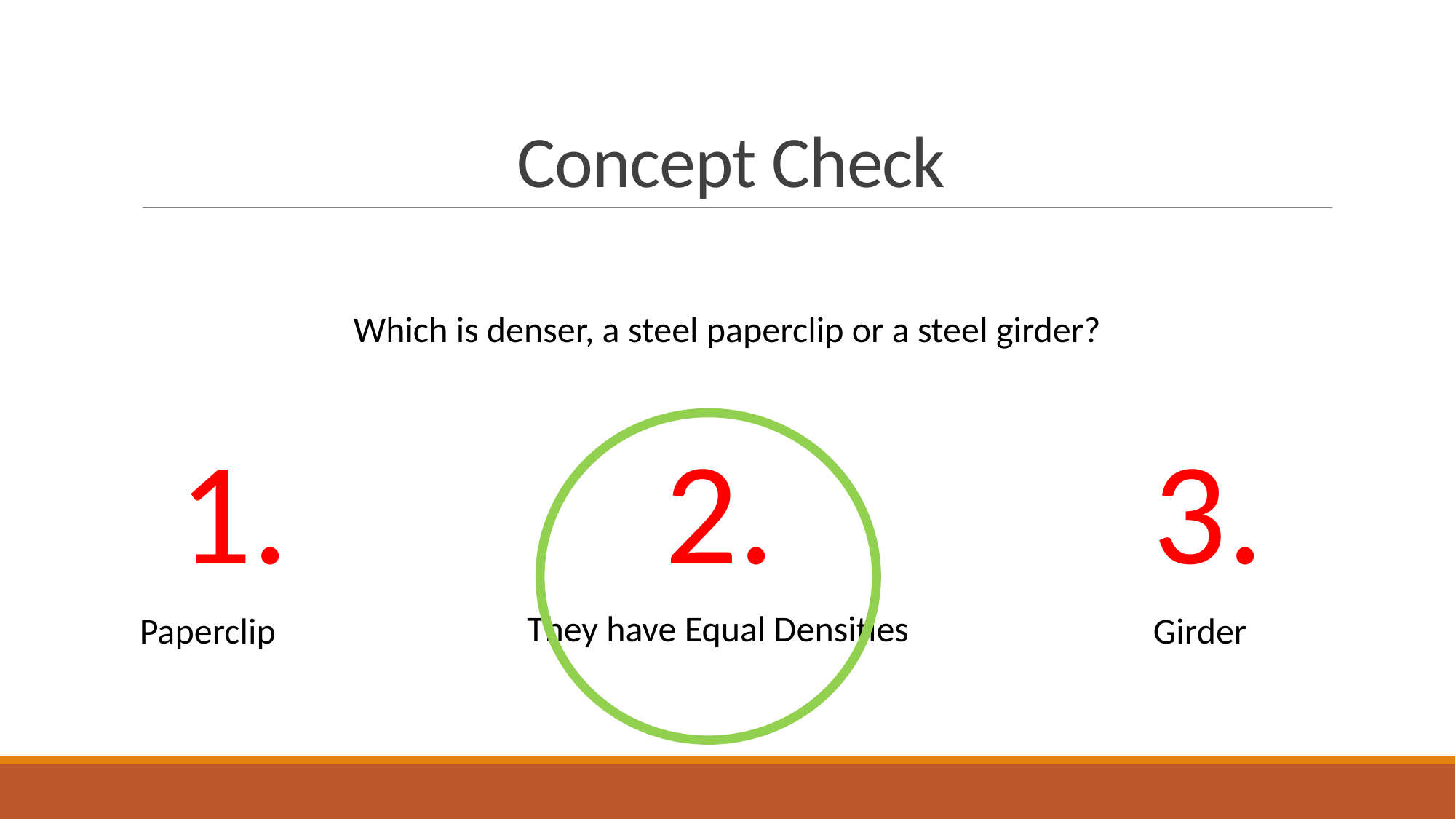

# Concept Check
Which is denser, a steel paperclip or a steel girder?
1.

2.
3.
They have Equal Densities
Paperclip
Girder